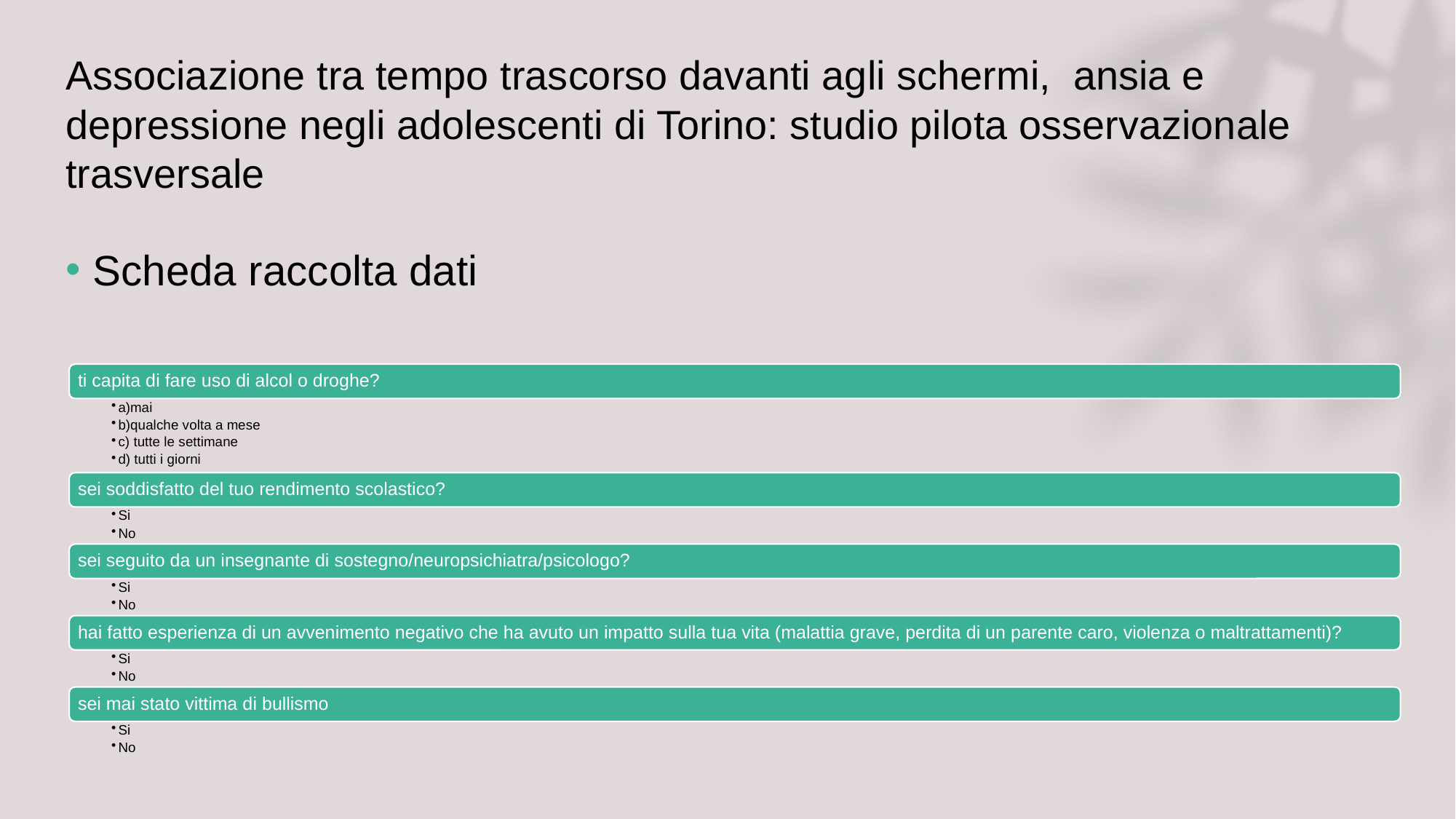

# Associazione tra tempo trascorso davanti agli schermi,  ansia e depressione negli adolescenti di Torino: studio pilota osservazionale trasversale
Scheda raccolta dati

ti capita di fare uso di alcol o droghe?
a)mai
b)qualche volta a mese
c) tutte le settimane
d) tutti i giorni
sei soddisfatto del tuo rendimento scolastico?
Si
No
sei seguito da un insegnante di sostegno/neuropsichiatra/psicologo?
Si
No
hai fatto esperienza di un avvenimento negativo che ha avuto un impatto sulla tua vita (malattia grave, perdita di un parente caro, violenza o maltrattamenti)?
Si
No
sei mai stato vittima di bullismo
Si
No